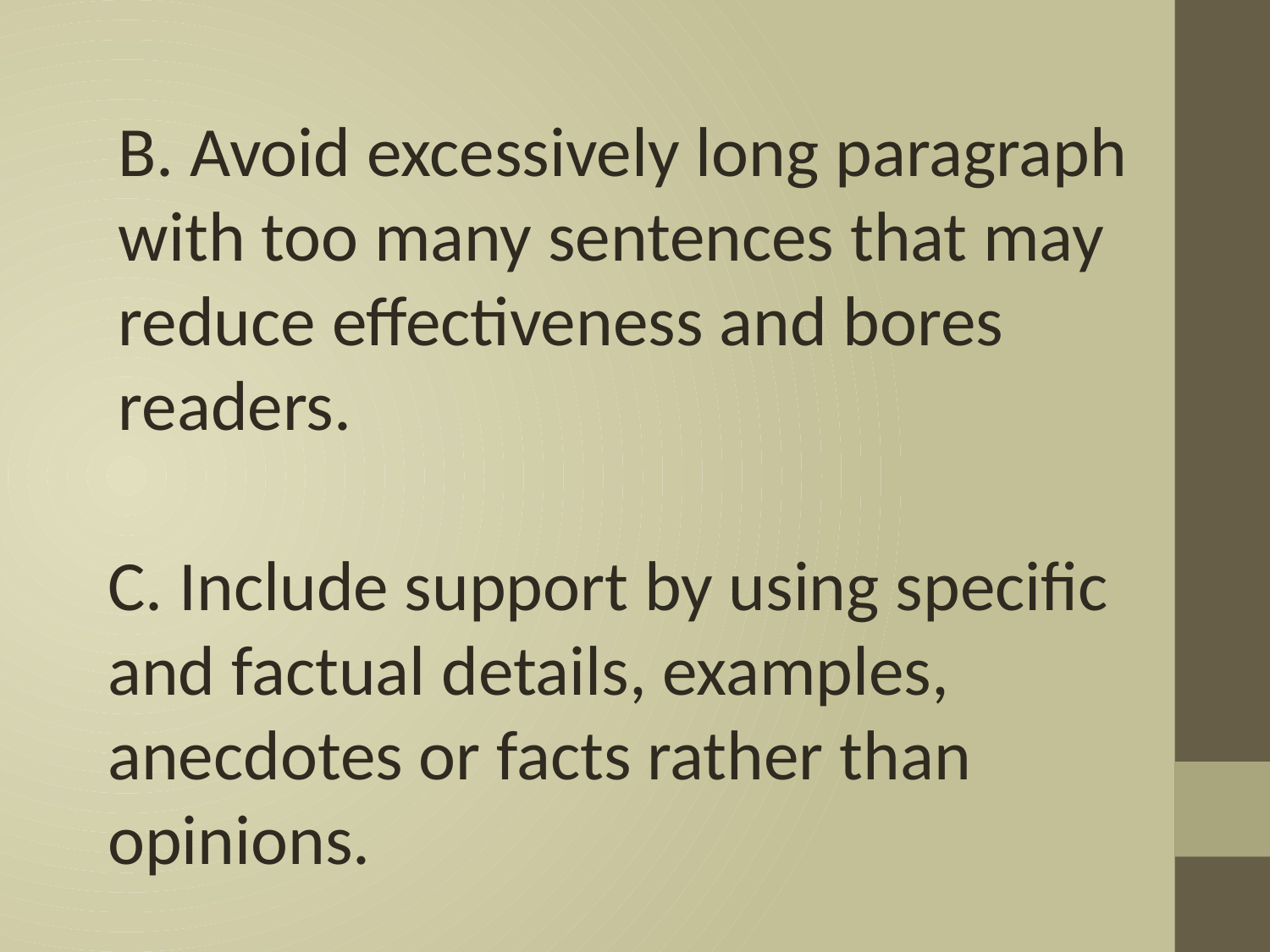

B. Avoid excessively long paragraph with too many sentences that may reduce effectiveness and bores readers.
C. Include support by using specific
and factual details, examples,
anecdotes or facts rather than
opinions.